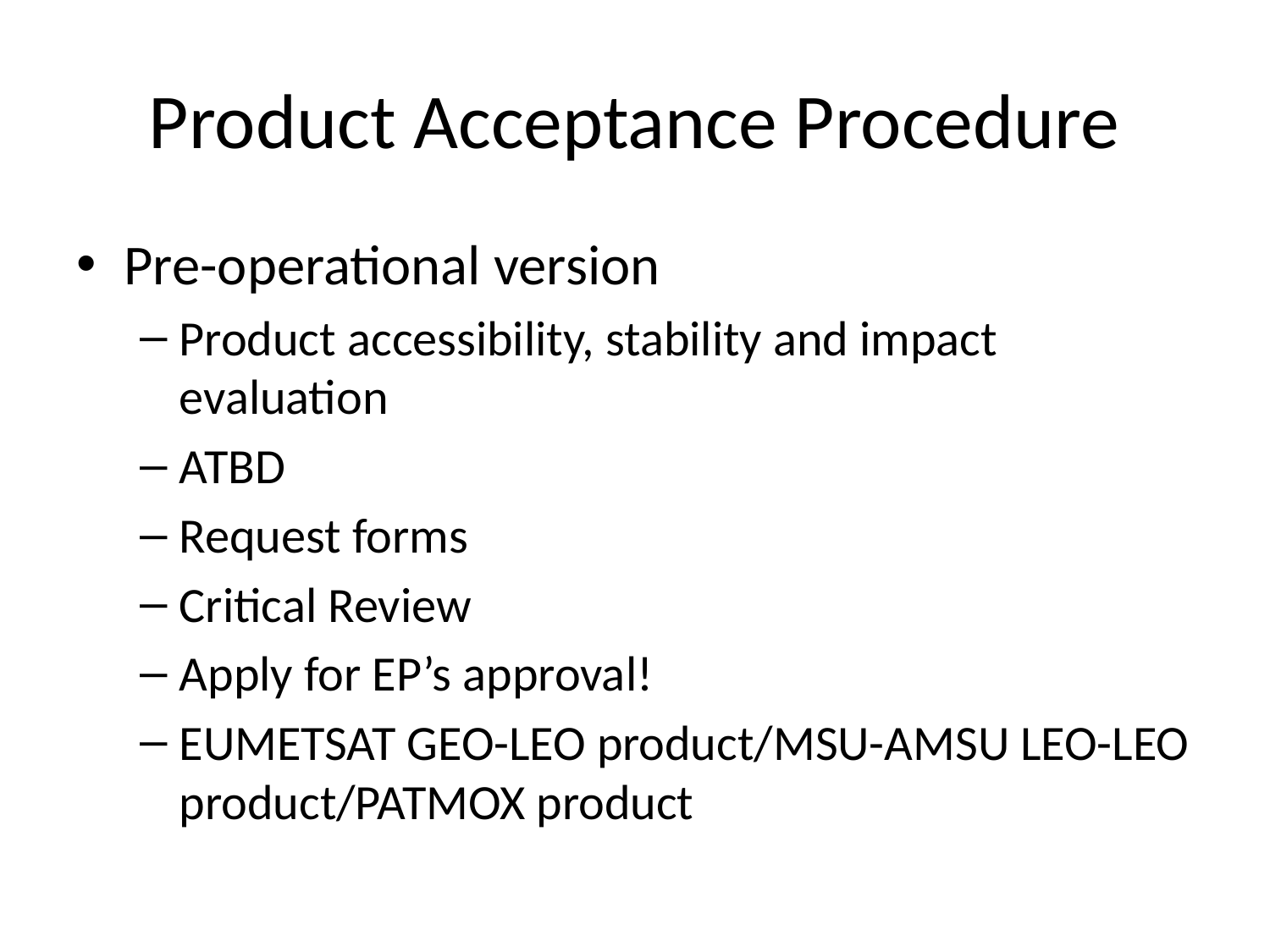

# Product Acceptance Procedure
Pre-operational version
Product accessibility, stability and impact evaluation
ATBD
Request forms
Critical Review
Apply for EP’s approval!
EUMETSAT GEO-LEO product/MSU-AMSU LEO-LEO product/PATMOX product